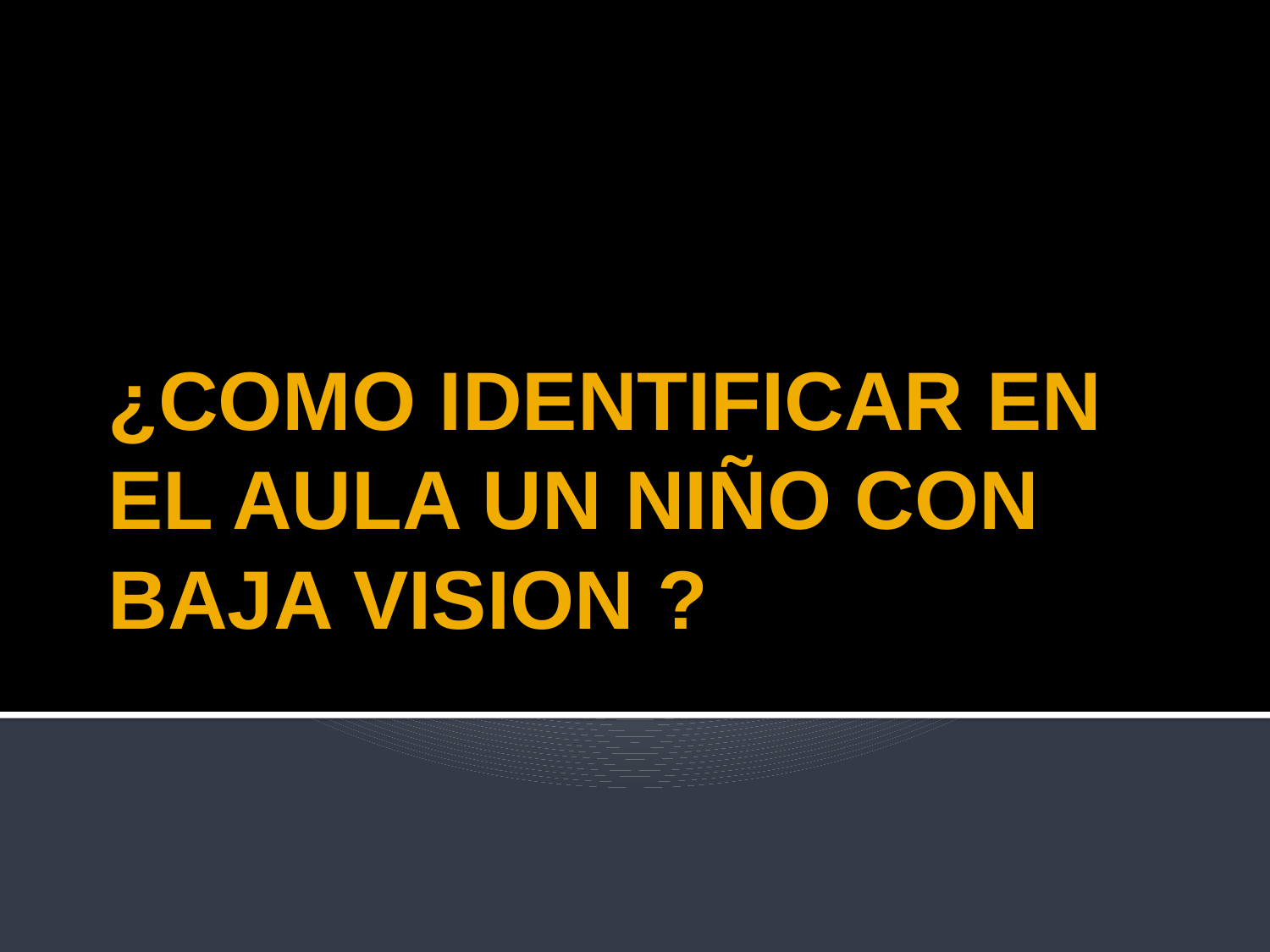

# ¿COMO IDENTIFICAR EN EL AULA UN NIÑO CON BAJA VISION ?